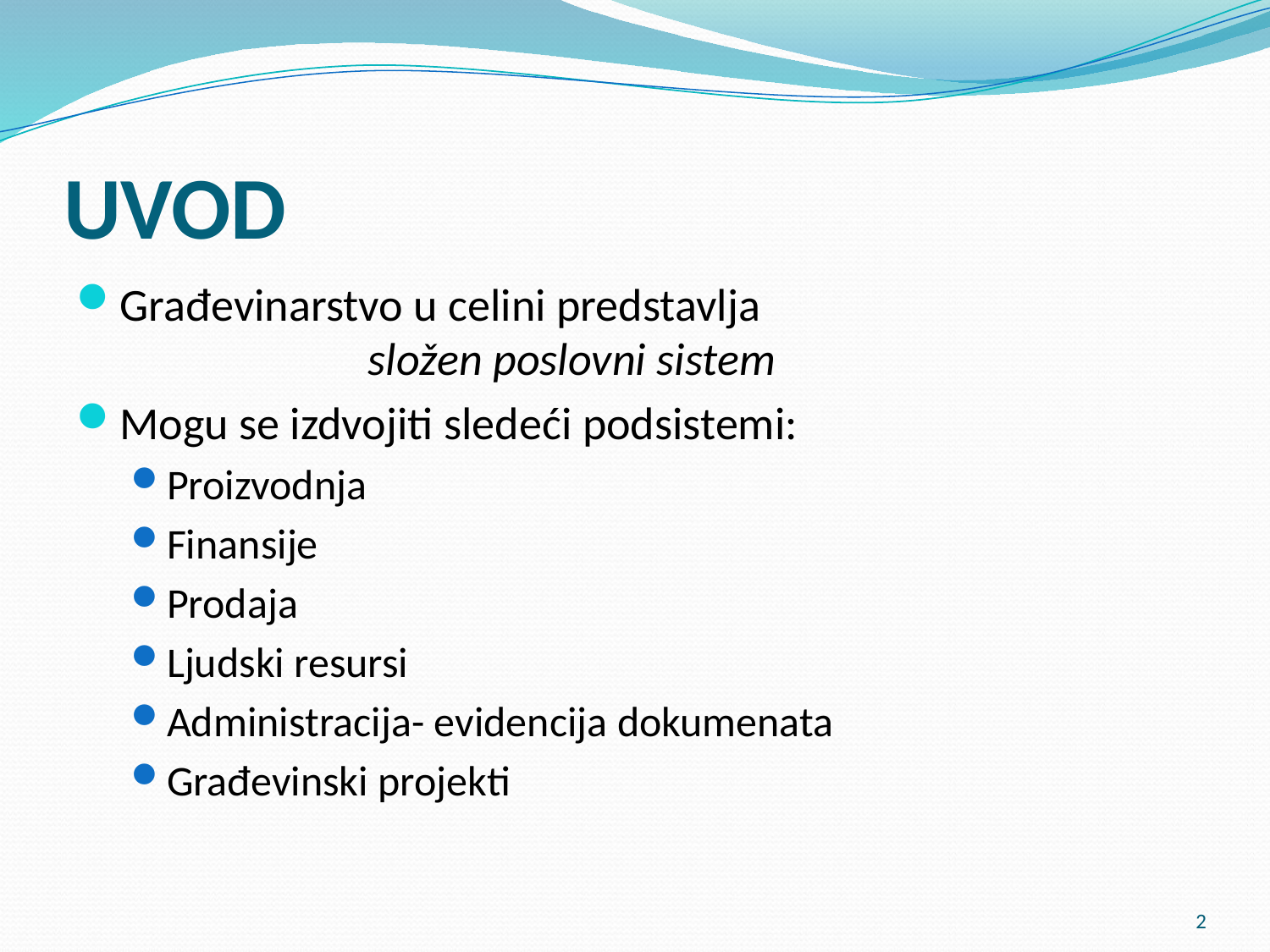

# UVOD
Građevinarstvo u celini predstavlja
		složen poslovni sistem
Mogu se izdvojiti sledeći podsistemi:
Proizvodnja
Finansije
Prodaja
Ljudski resursi
Administracija- evidencija dokumenata
Građevinski projekti

Poseban značaj za celokupan sistem poslovanja ima
		proizvodni sistem
2